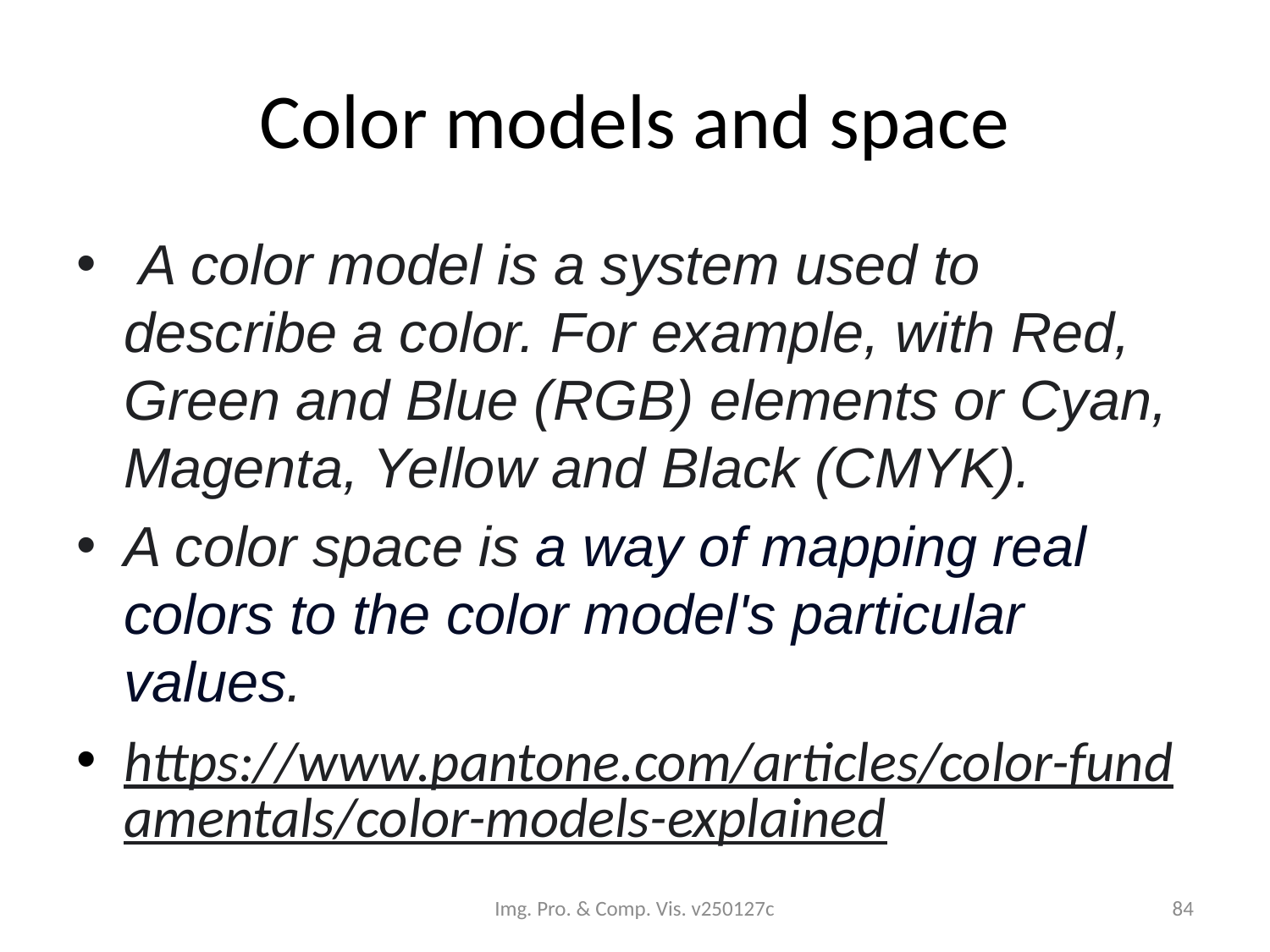

# Color models and space
 A color model is a system used to describe a color. For example, with Red, Green and Blue (RGB) elements or Cyan, Magenta, Yellow and Black (CMYK).
A color space is a way of mapping real colors to the color model's particular values.
https://www.pantone.com/articles/color-fundamentals/color-models-explained
Img. Pro. & Comp. Vis. v250127c
84